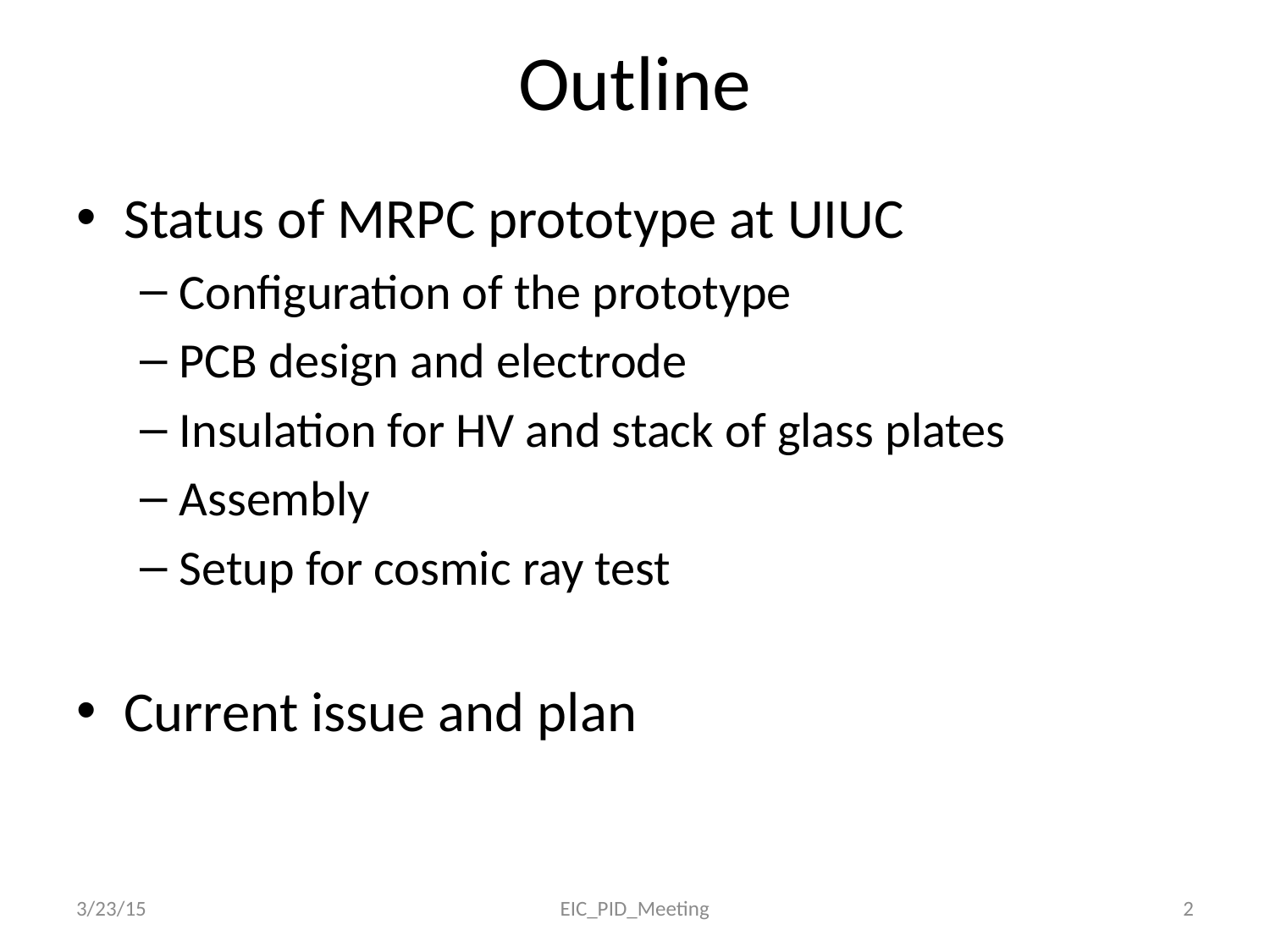

# Outline
Status of MRPC prototype at UIUC
Configuration of the prototype
PCB design and electrode
Insulation for HV and stack of glass plates
Assembly
Setup for cosmic ray test

Current issue and plan
3/23/15
EIC_PID_Meeting
2